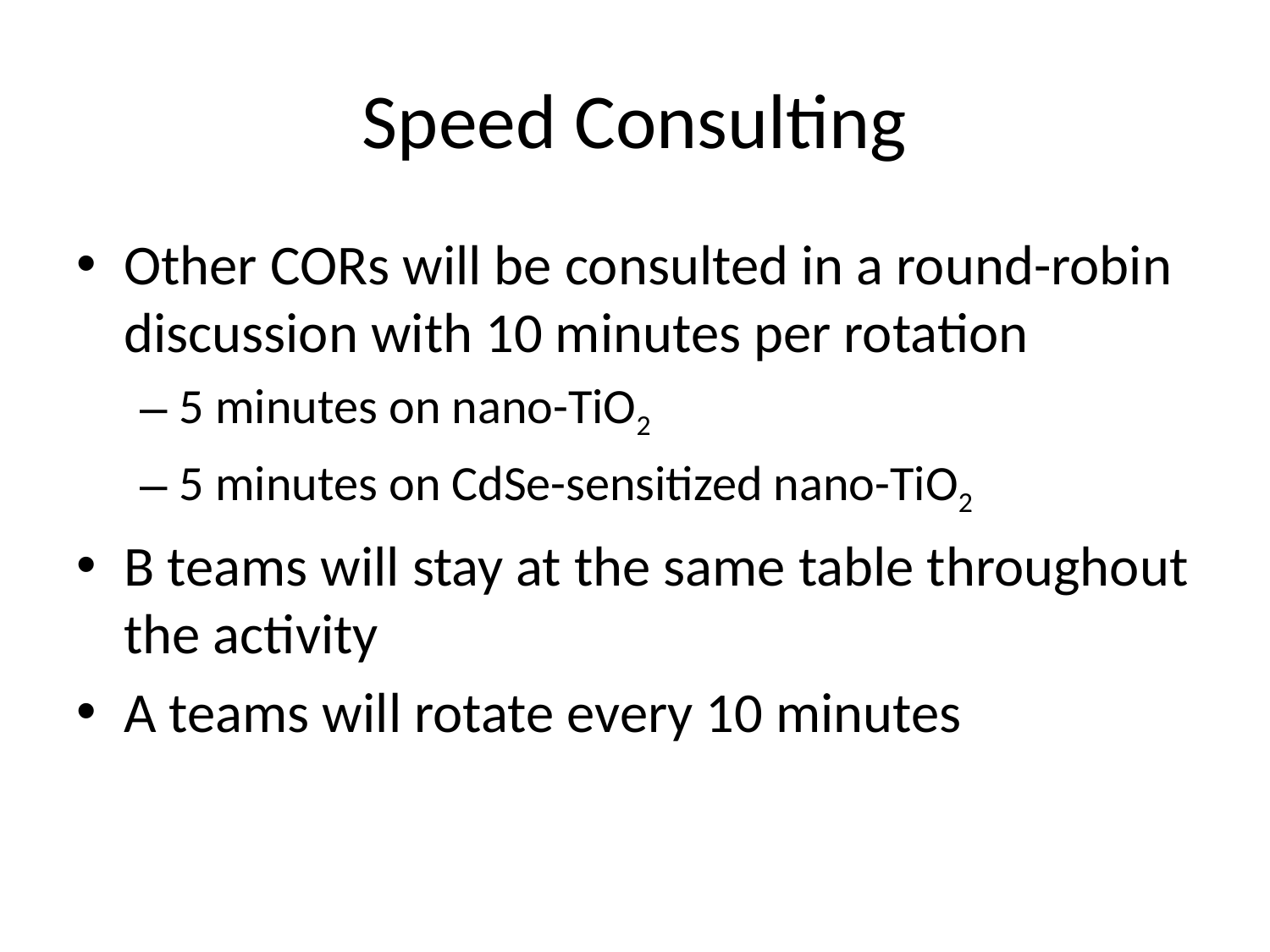

# Speed Consulting
Other CORs will be consulted in a round-robin discussion with 10 minutes per rotation
5 minutes on nano-TiO2
5 minutes on CdSe-sensitized nano-TiO2
B teams will stay at the same table throughout the activity
A teams will rotate every 10 minutes